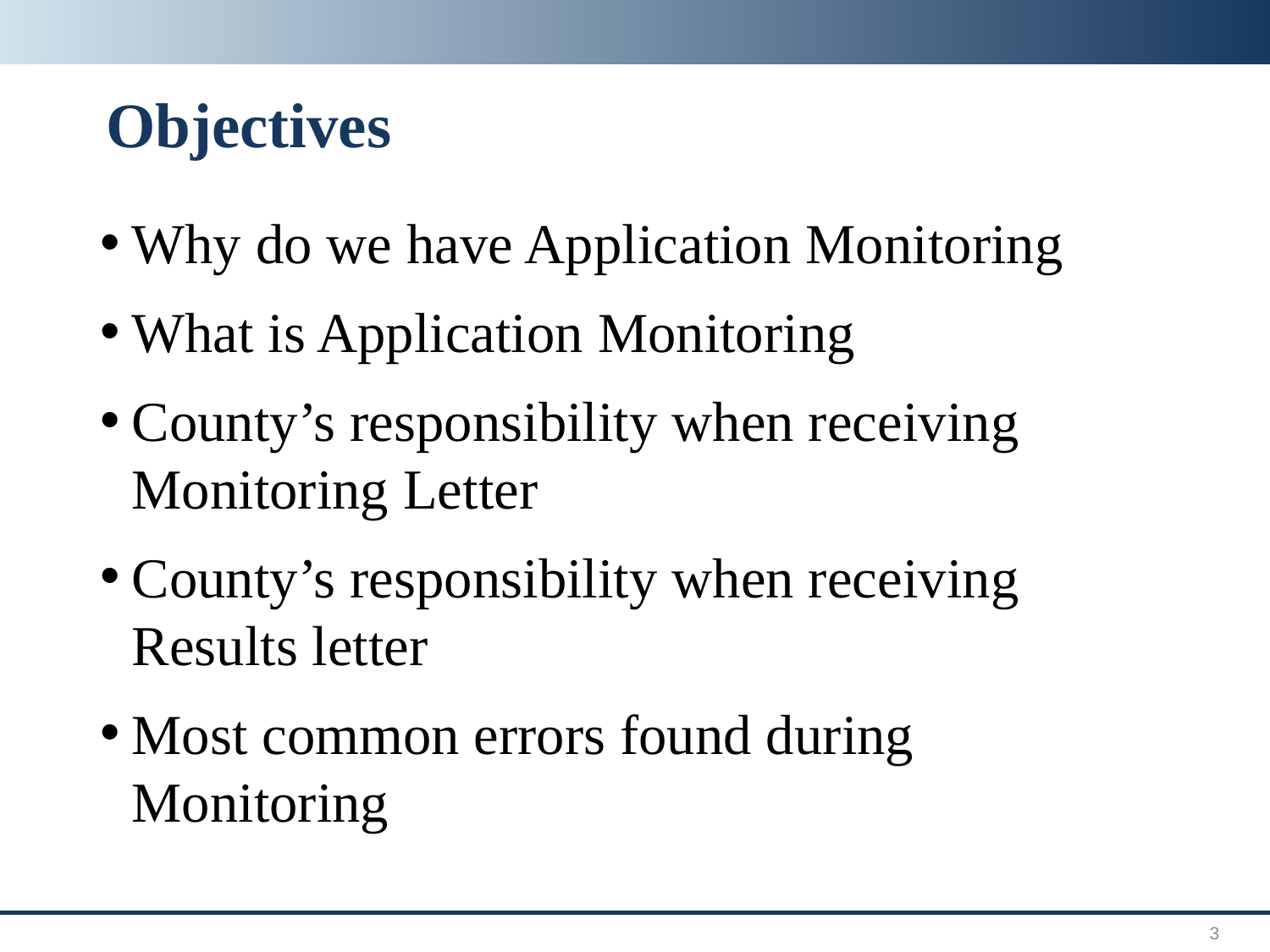

# Objectives
Why do we have Application Monitoring
What is Application Monitoring
County’s responsibility when receiving Monitoring Letter
County’s responsibility when receiving Results letter
Most common errors found during Monitoring
3